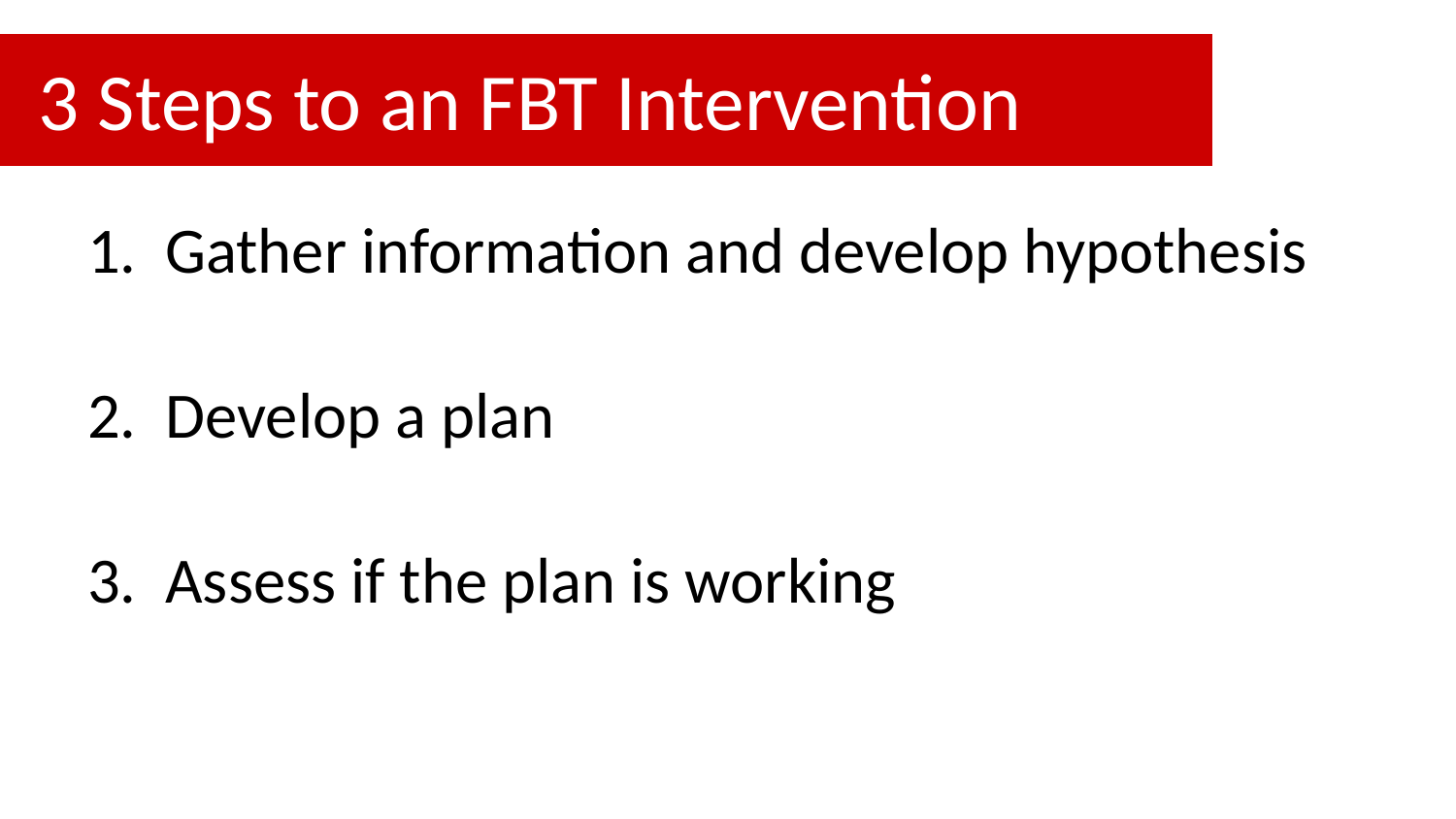

# 3 Steps to an FBT Intervention

1.  Gather information and develop hypothesis

2.  Develop a plan

3.  Assess if the plan is working